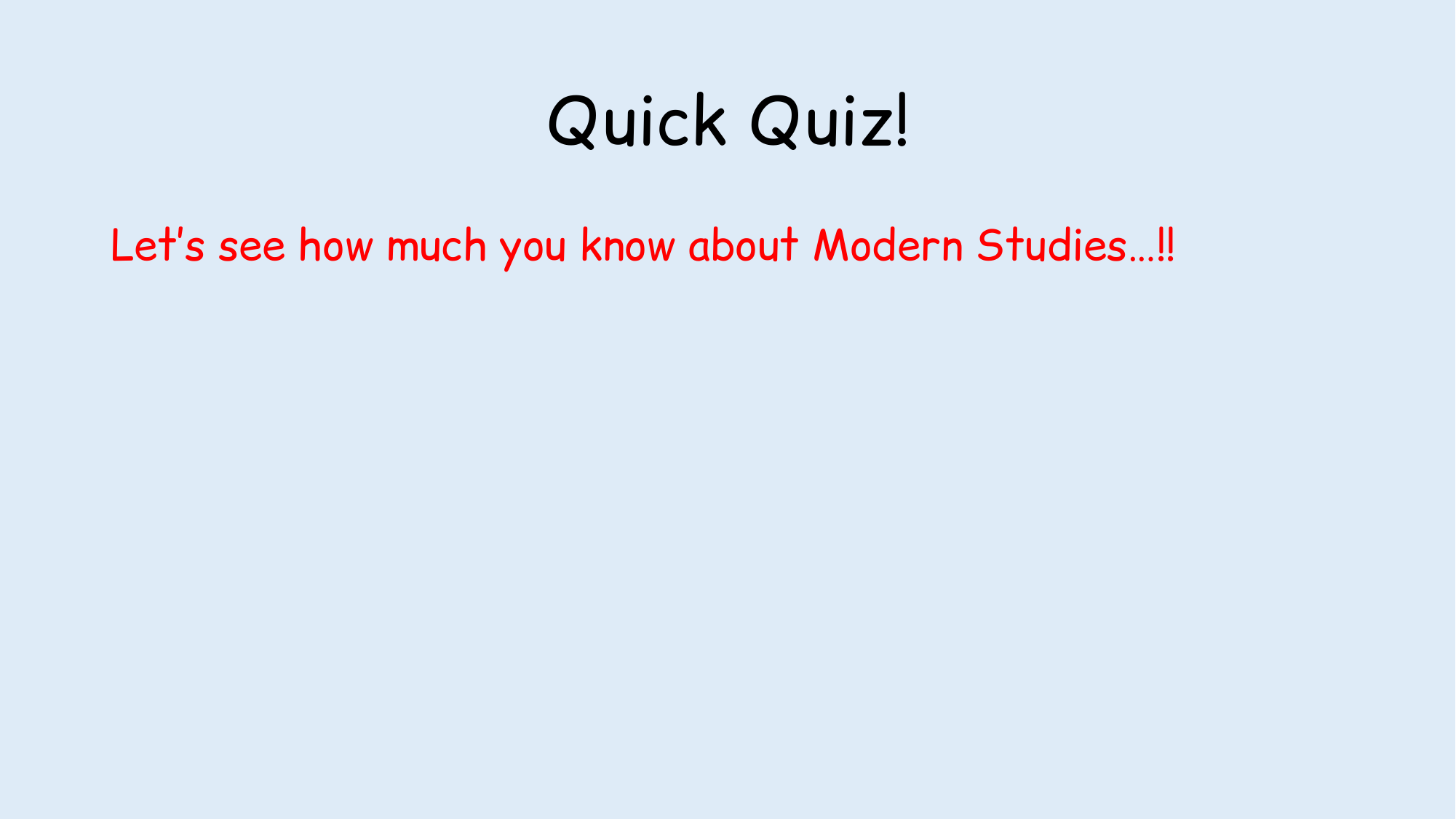

# Quick Quiz!
Let’s see how much you know about Modern Studies…!!